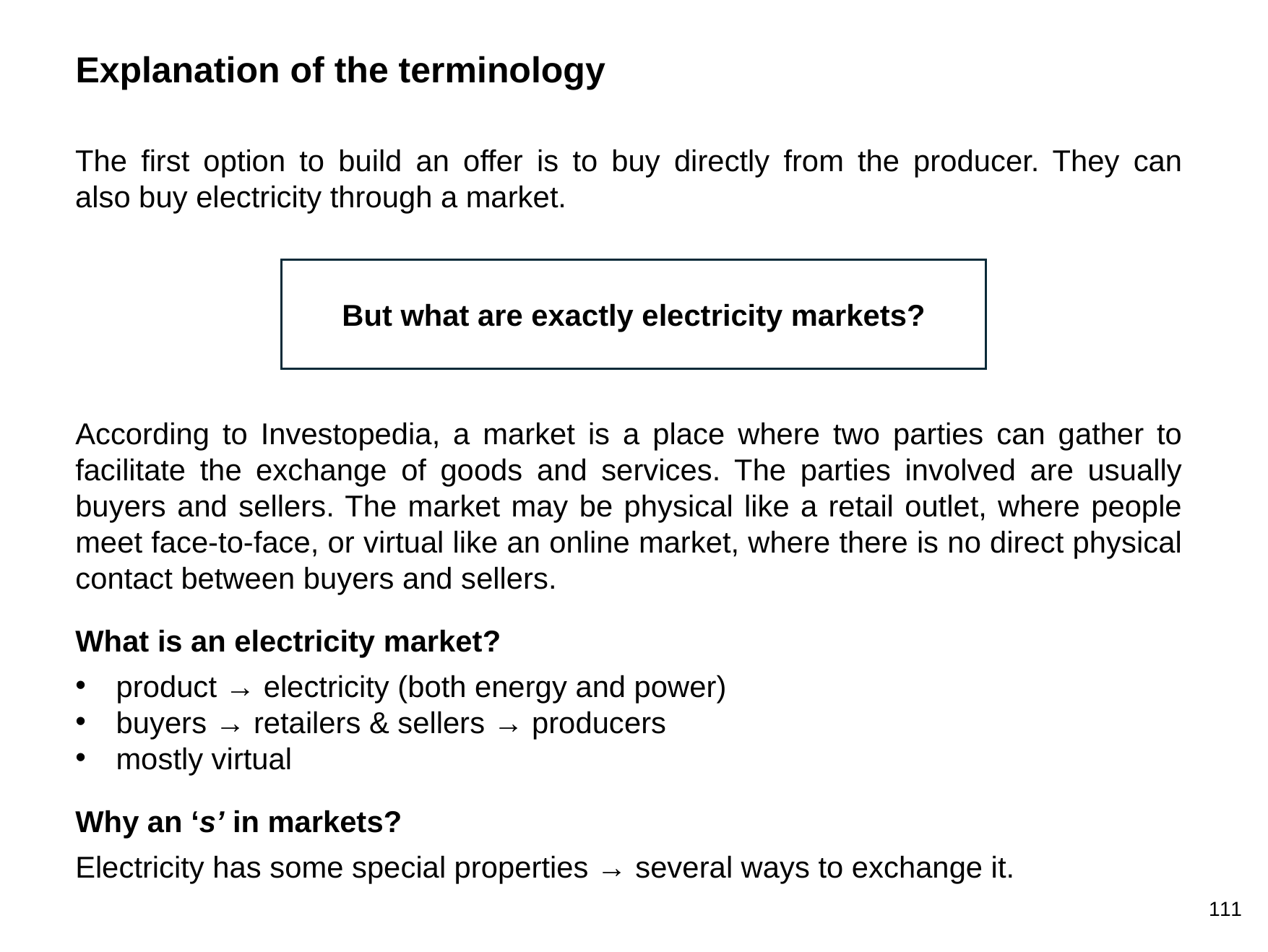

Explanation of the terminology
The first option to build an offer is to buy directly from the producer. They can also buy electricity through a market.
But what are exactly electricity markets?
According to Investopedia, a market is a place where two parties can gather to facilitate the exchange of goods and services. The parties involved are usually buyers and sellers. The market may be physical like a retail outlet, where people meet face-to-face, or virtual like an online market, where there is no direct physical contact between buyers and sellers.

What is an electricity market?

product → electricity (both energy and power)
buyers → retailers & sellers → producers
mostly virtual

Why an ‘s’ in markets?

Electricity has some special properties → several ways to exchange it.
111